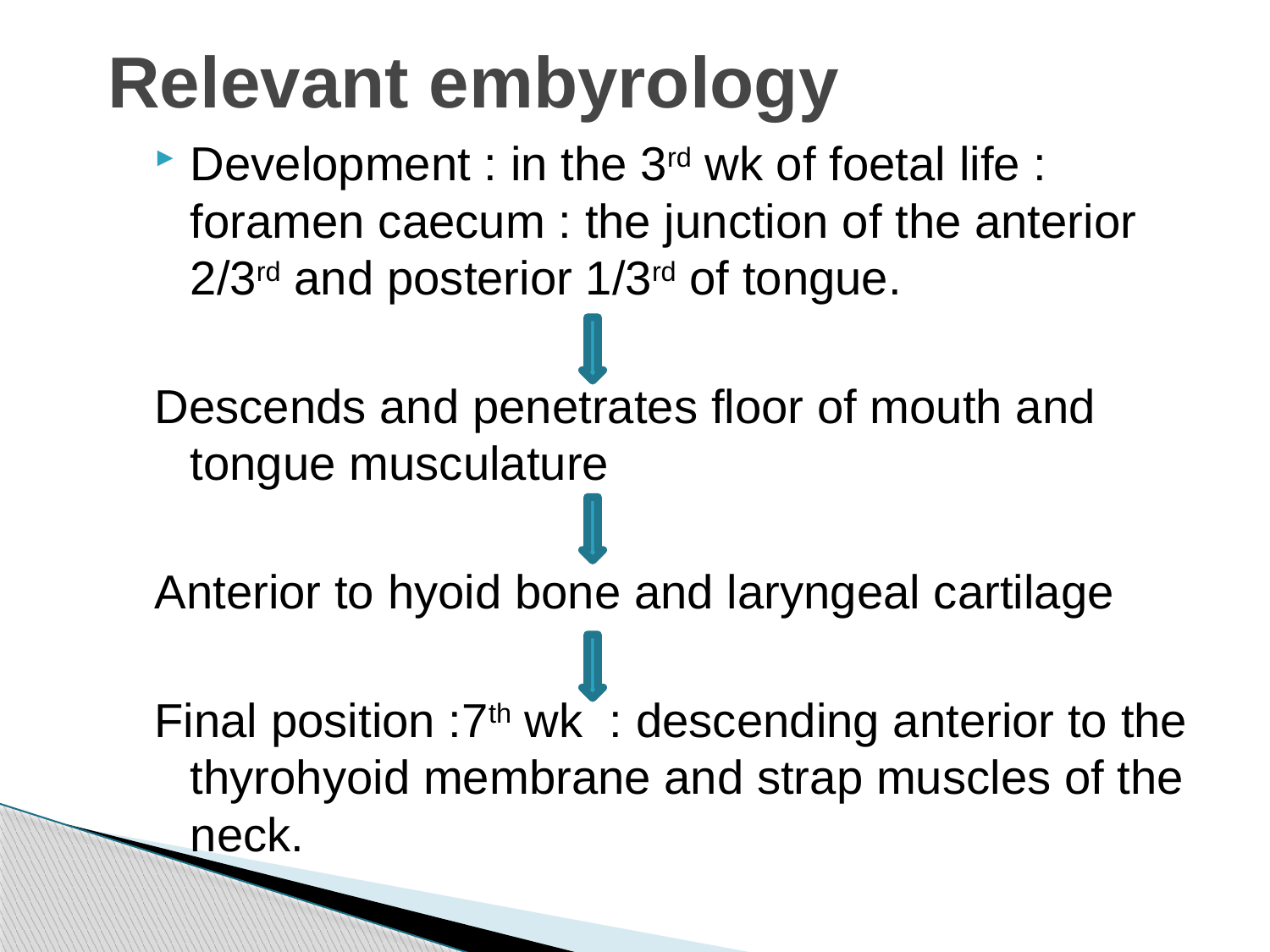

# Relevant embyrology
Development : in the 3rd wk of foetal life : foramen caecum : the junction of the anterior 2/3rd and posterior 1/3rd of tongue.

Descends and penetrates floor of mouth and tongue musculature

Anterior to hyoid bone and laryngeal cartilage

Final position :7th wk  : descending anterior to the thyrohyoid membrane and strap muscles of the neck.